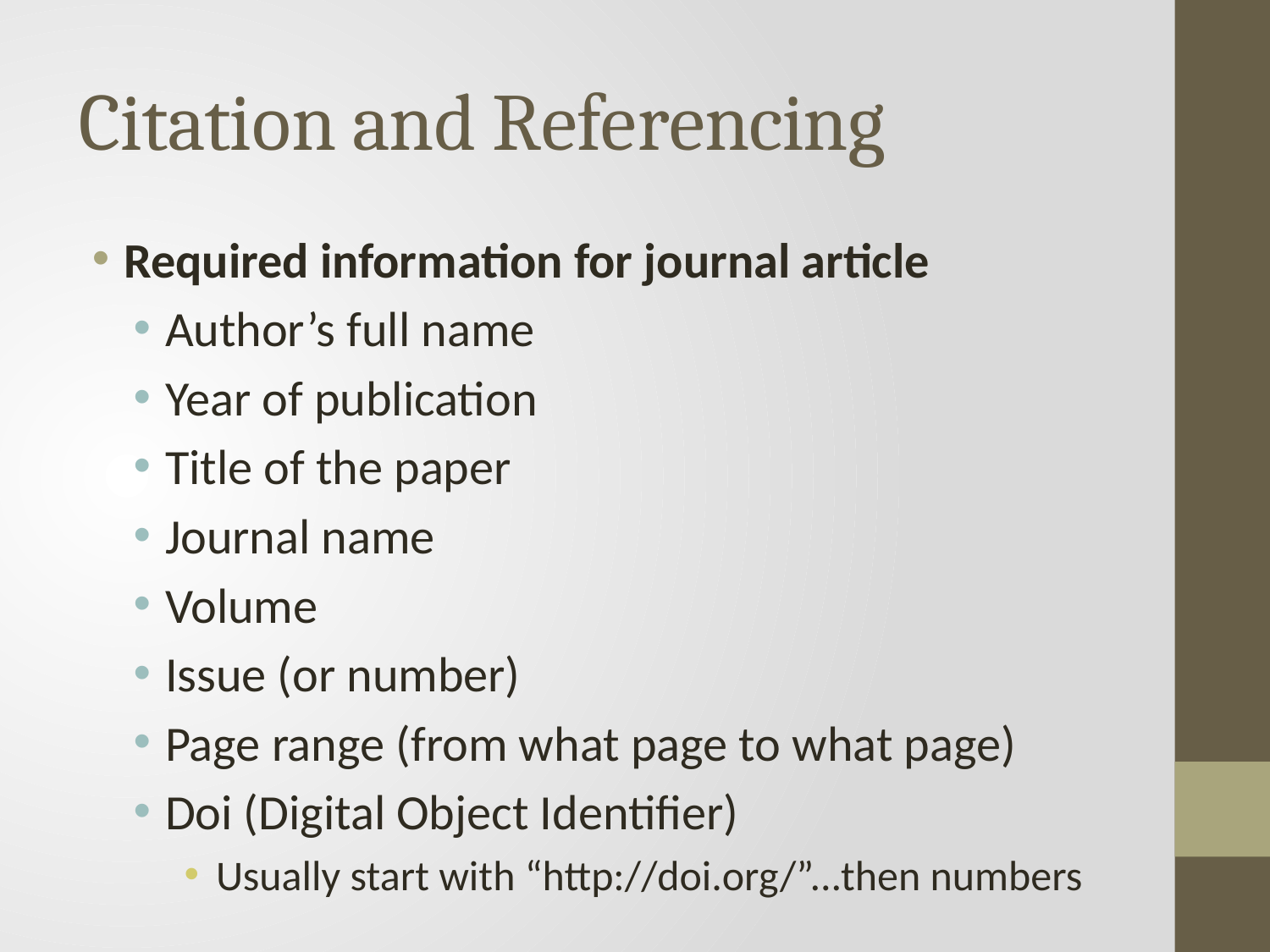

# Citation and Referencing
Required information for journal article
Author’s full name
Year of publication
Title of the paper
Journal name
Volume
Issue (or number)
Page range (from what page to what page)
Doi (Digital Object Identifier)
Usually start with “http://doi.org/”...then numbers